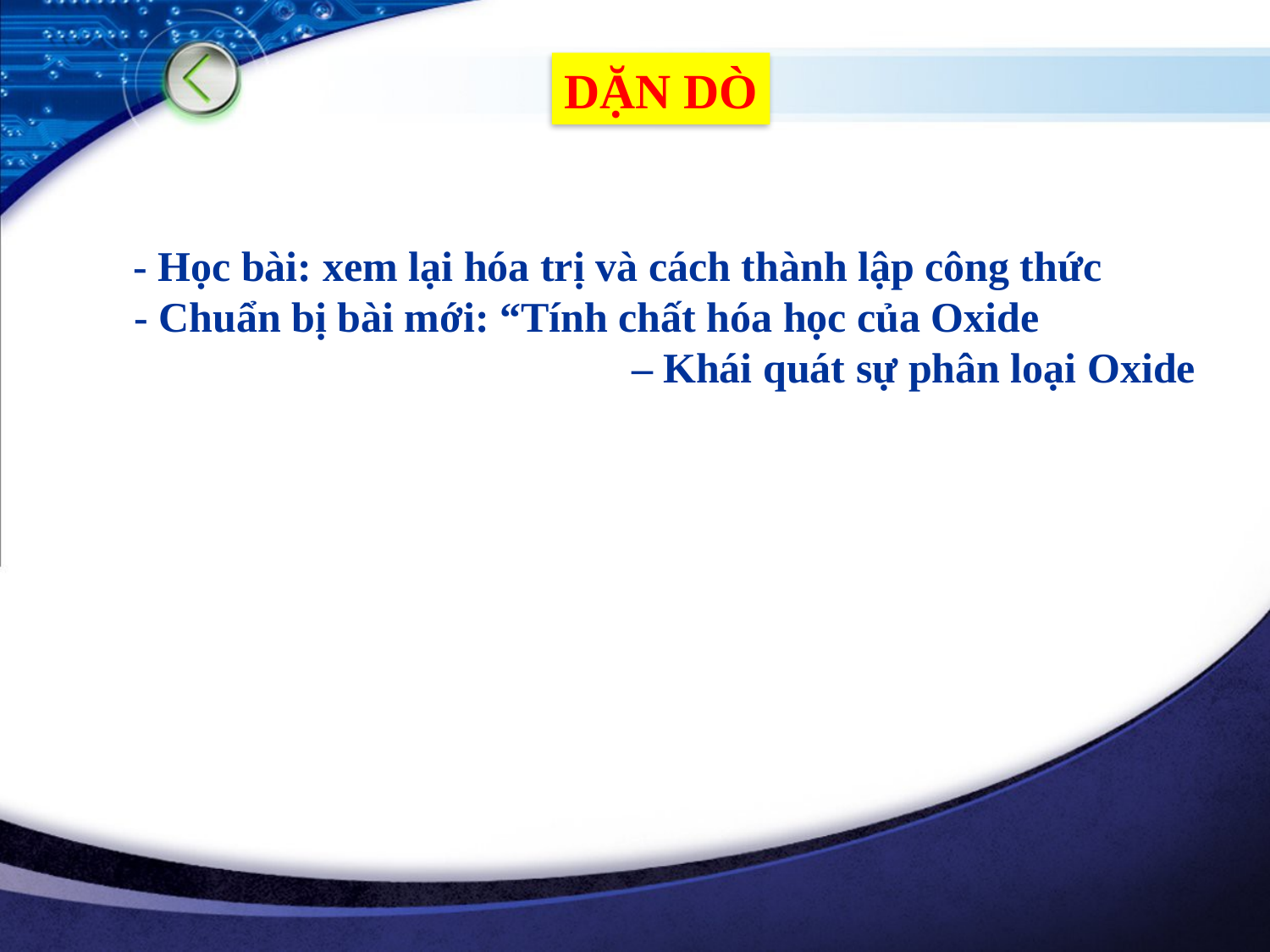

DẶN DÒ
- Học bài: xem lại hóa trị và cách thành lập công thức
- Chuẩn bị bài mới: “Tính chất hóa học của Oxide
                                               – Khái quát sự phân loại Oxide